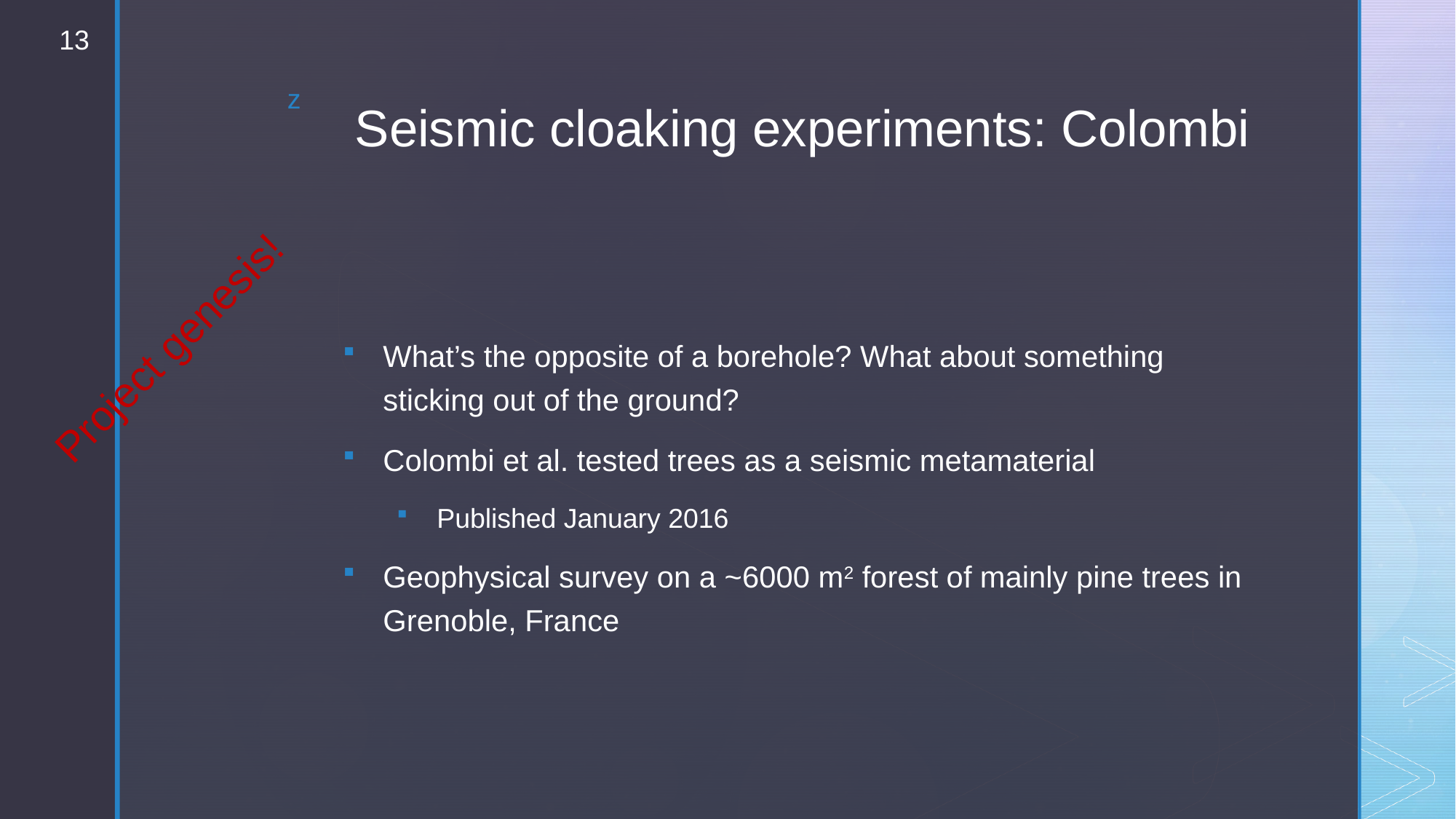

13
# Seismic cloaking experiments: Colombi
What’s the opposite of a borehole? What about something sticking out of the ground?
Colombi et al. tested trees as a seismic metamaterial
Published January 2016
Geophysical survey on a ~6000 m2 forest of mainly pine trees in Grenoble, France
Project genesis!